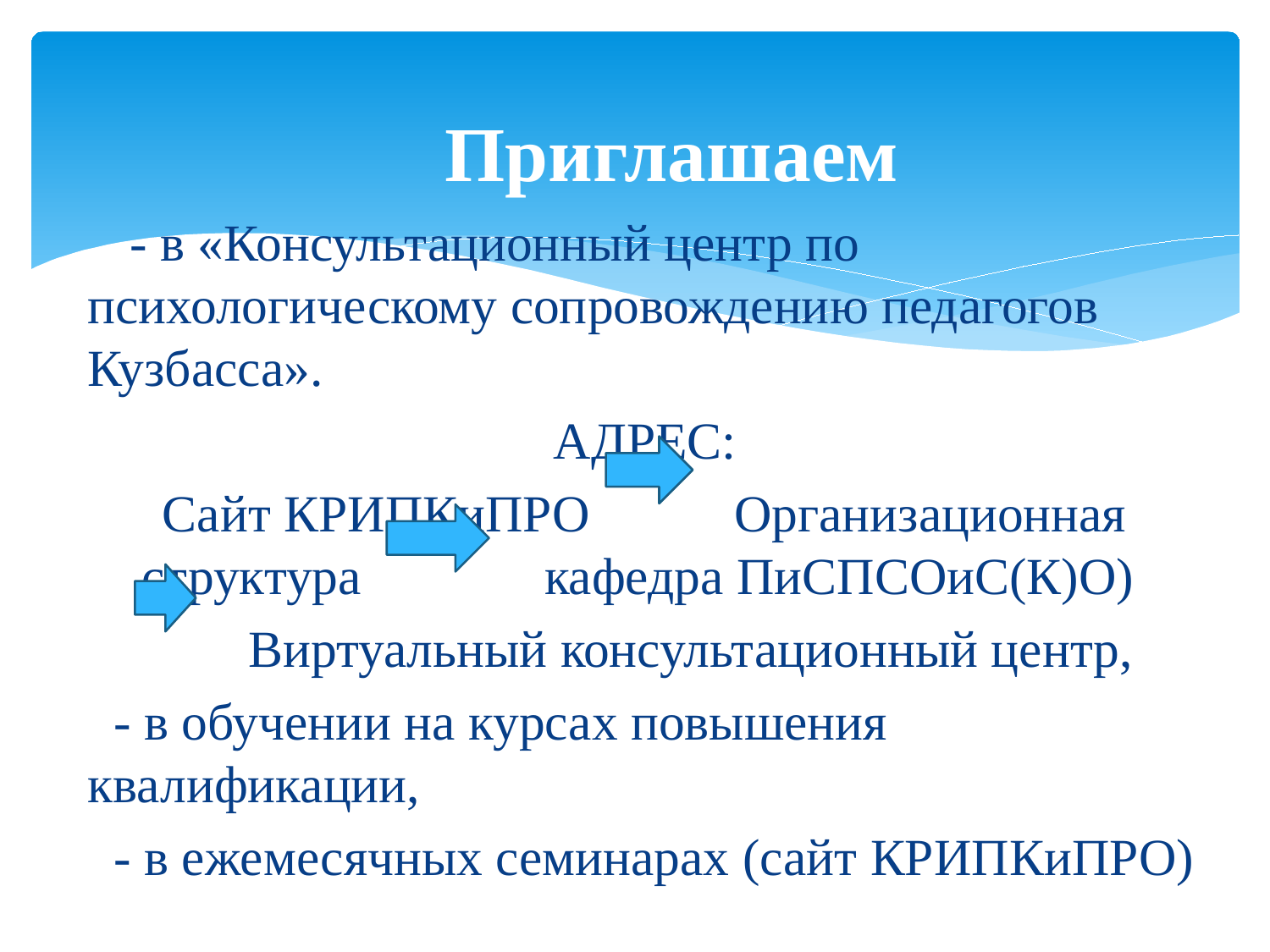

# Приглашаем
     - в «Консультационный центр по психологическому сопровождению педагогов Кузбасса».
АДРЕС:
Сайт КРИПКиПРО           Организационная структура              кафедра ПиСПСОиС(К)О)
       Виртуальный консультационный центр,
  - в обучении на курсах повышения квалификации,
  - в ежемесячных семинарах (сайт КРИПКиПРО)